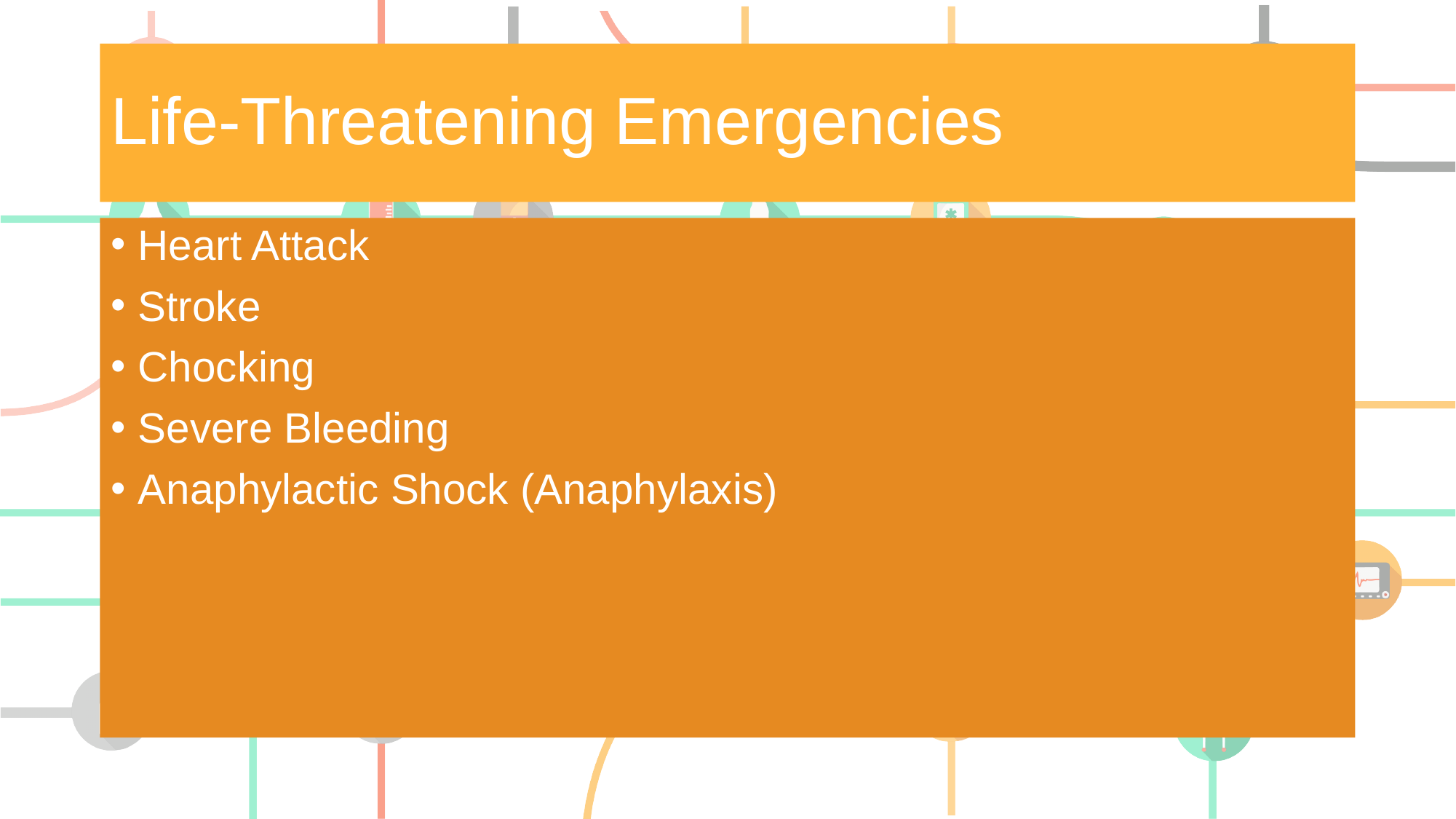

# Life-Threatening Emergencies
Heart Attack
Stroke
Chocking
Severe Bleeding
Anaphylactic Shock (Anaphylaxis)